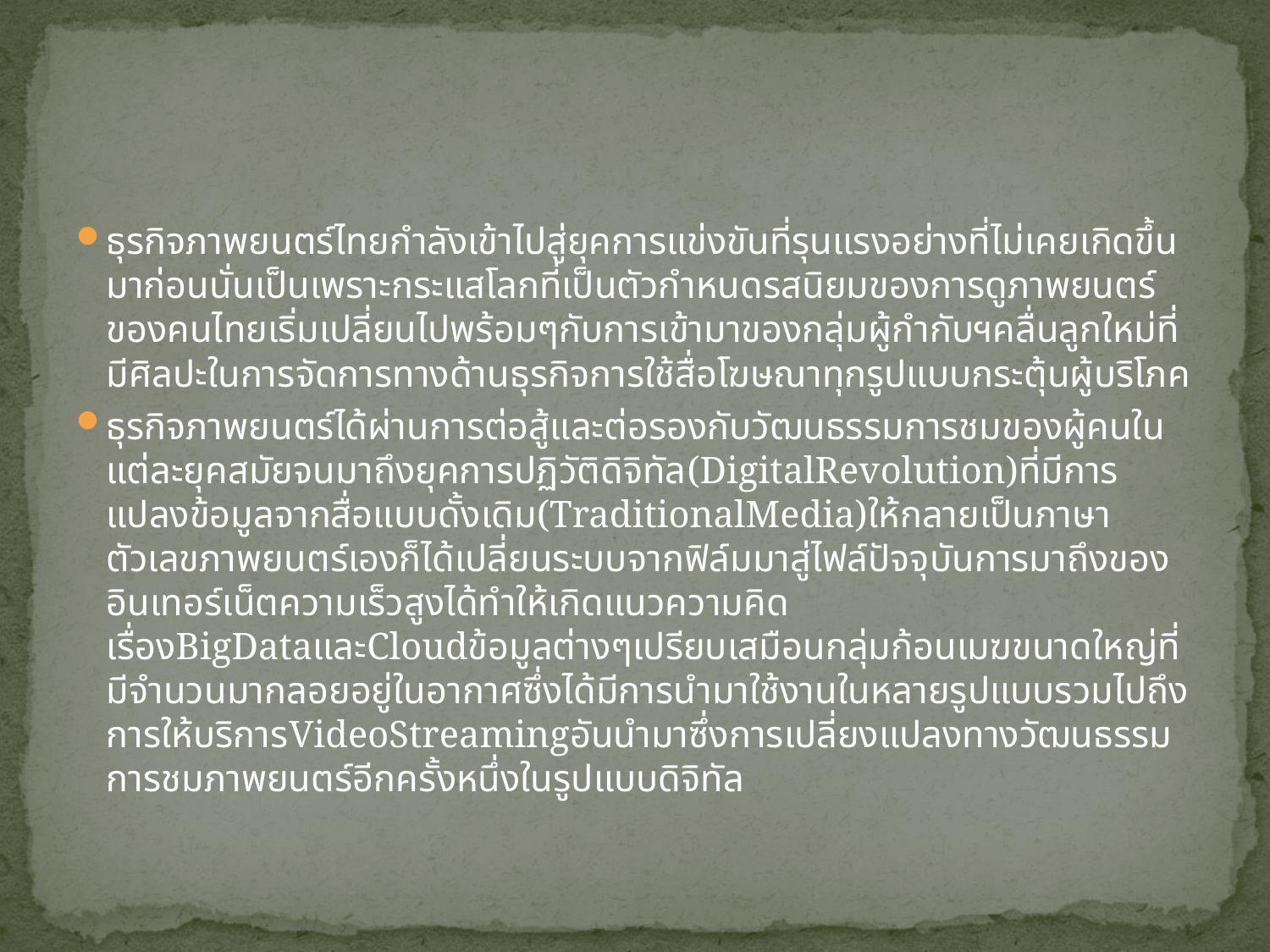

#
ธุรกิจภาพยนตร์ไทยกำลังเข้าไปสู่ยุคการแข่งขันที่รุนแรงอย่างที่ไม่เคยเกิดขึ้นมาก่อนนั่นเป็นเพราะกระแสโลกที่เป็นตัวกำหนดรสนิยมของการดูภาพยนตร์ของคนไทยเริ่มเปลี่ยนไปพร้อมๆกับการเข้ามาของกลุ่มผู้กำกับฯคลื่นลูกใหม่ที่มีศิลปะในการจัดการทางด้านธุรกิจการใช้สื่อโฆษณาทุกรูปแบบกระตุ้นผู้บริโภค
ธุรกิจภาพยนตร์ได้ผ่านการต่อสู้และต่อรองกับวัฒนธรรมการชมของผู้คนในแต่ละยุคสมัยจนมาถึงยุคการปฏิวัติดิจิทัล(DigitalRevolution)ที่มีการแปลงข้อมูลจากสื่อแบบดั้งเดิม(TraditionalMedia)ให้กลายเป็นภาษาตัวเลขภาพยนตร์เองก็ได้เปลี่ยนระบบจากฟิล์มมาสู่ไฟล์ปัจจุบันการมาถึงของอินเทอร์เน็ตความเร็วสูงได้ทำให้เกิดแนวความคิดเรื่องBigDataและCloudข้อมูลต่างๆเปรียบเสมือนกลุ่มก้อนเมฆขนาดใหญ่ที่มีจำนวนมากลอยอยู่ในอากาศซึ่งได้มีการนำมาใช้งานในหลายรูปแบบรวมไปถึงการให้บริการVideoStreamingอันนำมาซึ่งการเปลี่ยงแปลงทางวัฒนธรรมการชมภาพยนตร์อีกครั้งหนึ่งในรูปแบบดิจิทัล